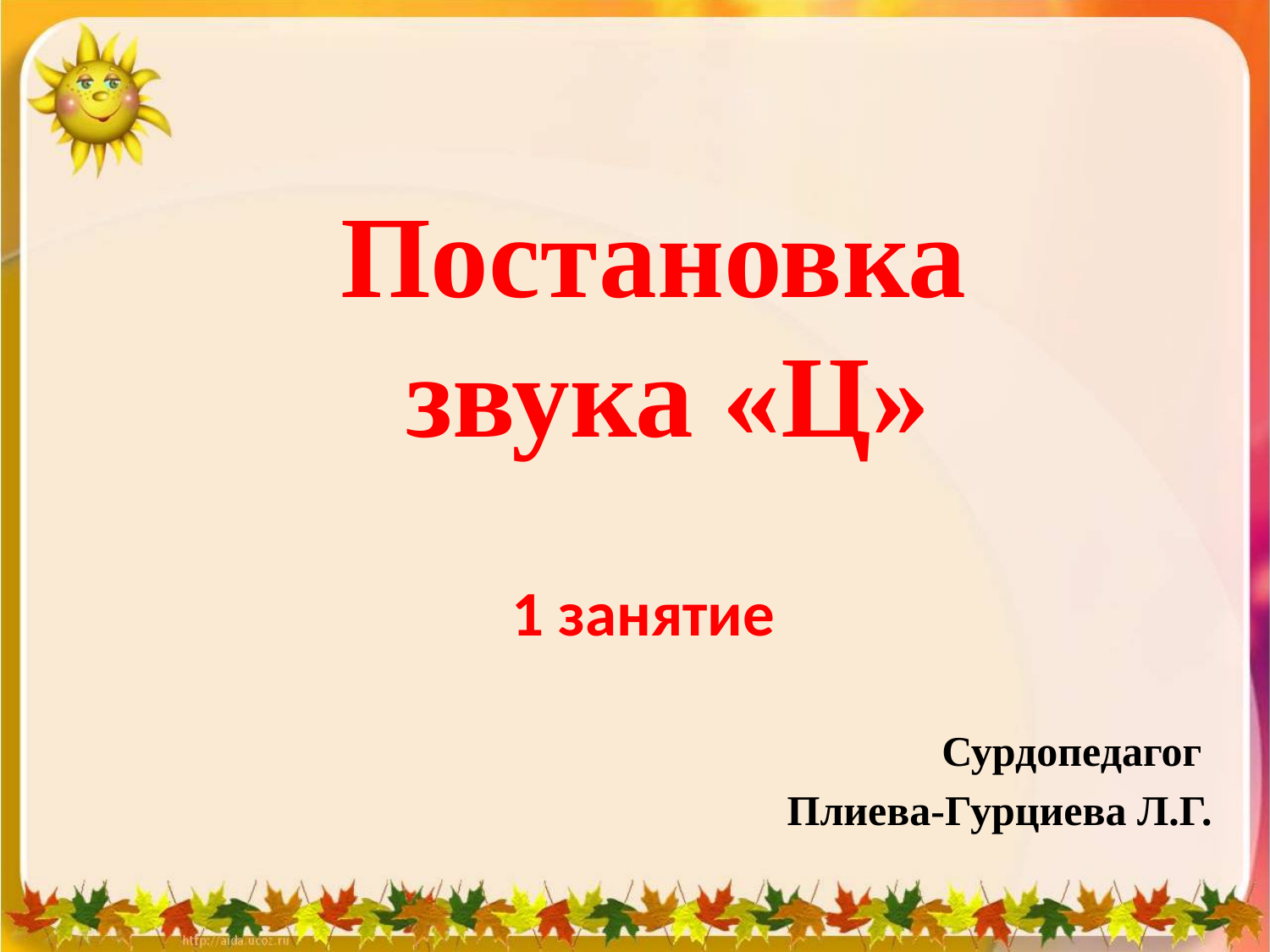

Постановка
звука «Ц»
 1 занятие
Сурдопедагог
Плиева-Гурциева Л.Г.